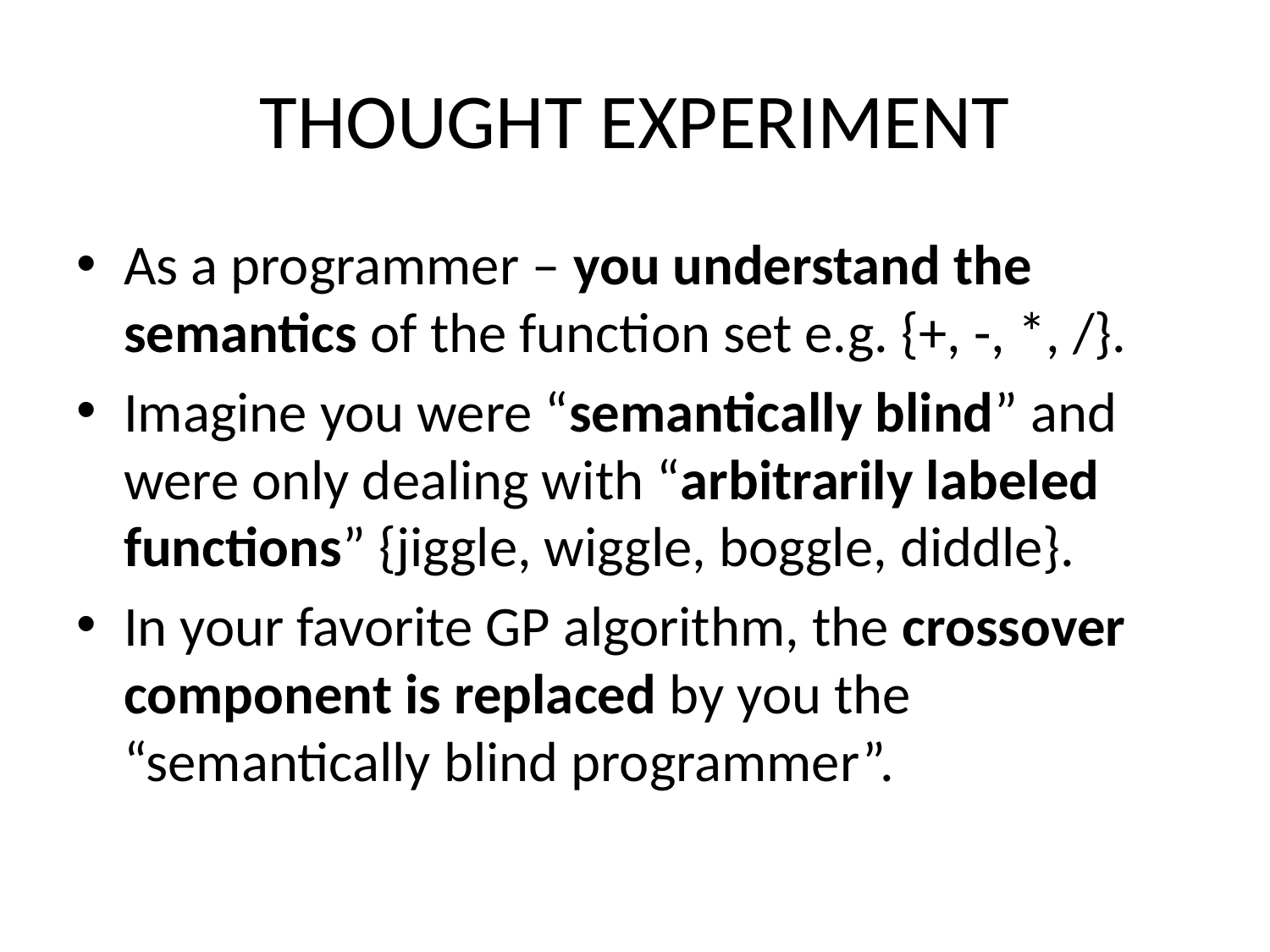

# THOUGHT EXPERIMENT
As a programmer – you understand the semantics of the function set e.g. {+, -, *, /}.
Imagine you were “semantically blind” and were only dealing with “arbitrarily labeled functions” {jiggle, wiggle, boggle, diddle}.
In your favorite GP algorithm, the crossover component is replaced by you the  “semantically blind programmer”.